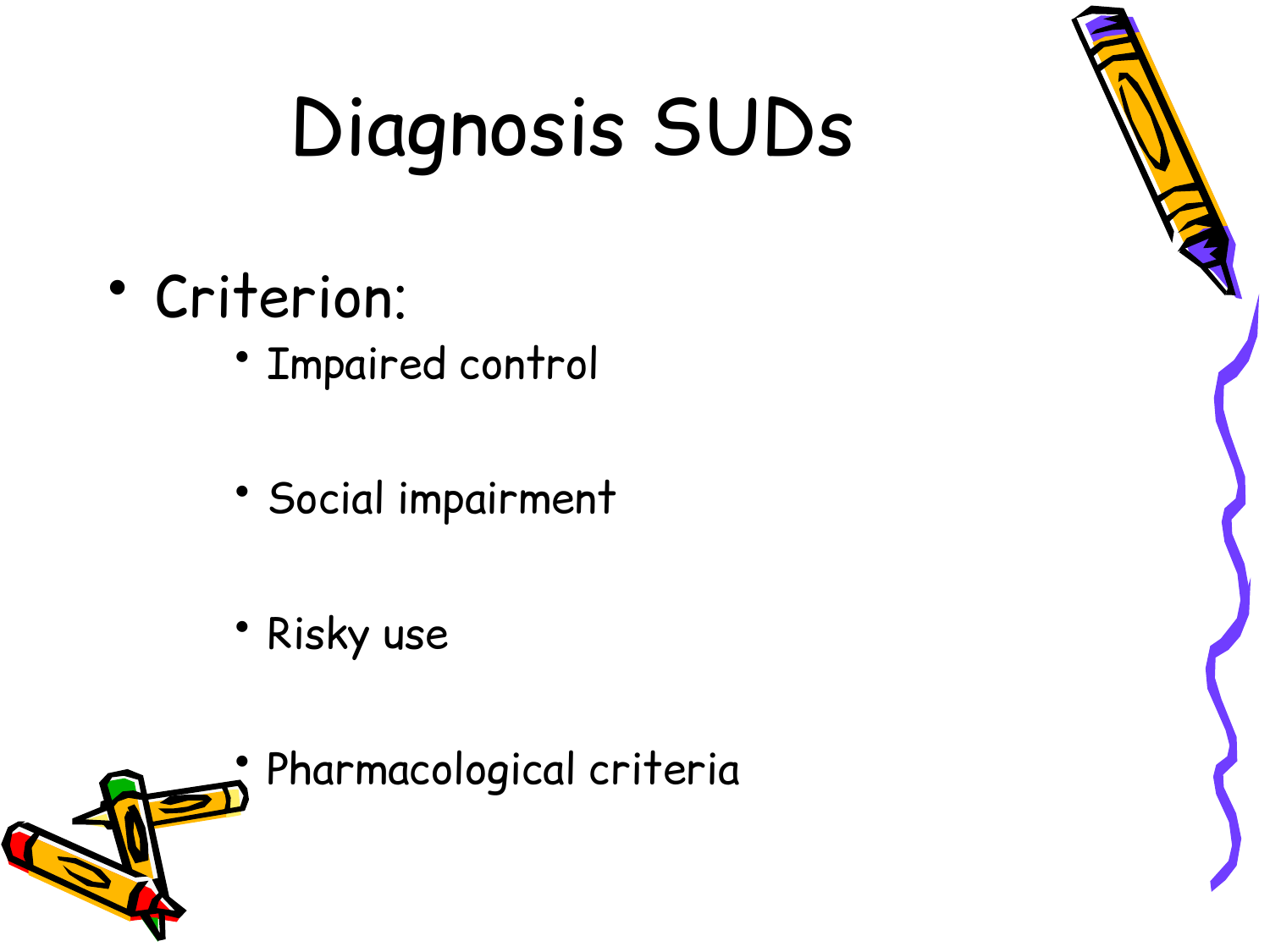

# Diagnosis SUDs
Criterion:
Impaired control

Social impairment

Risky use

Pharmacological criteria